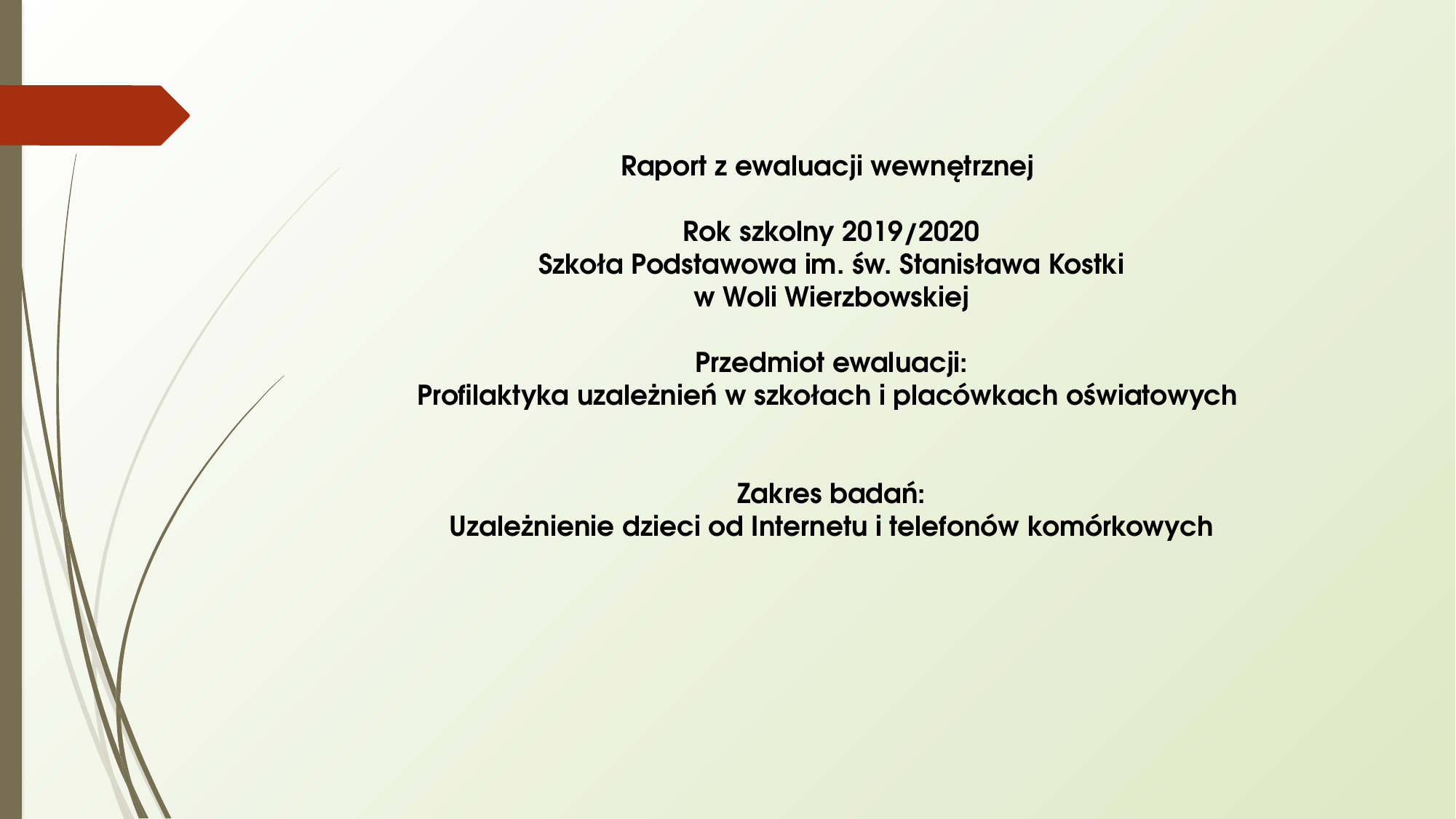

Raport z ewaluacji wewnętrznej

Rok szkolny 2019/2020
Szkoła Podstawowa im. św. Stanisława Kostki
w Woli Wierzbowskiej

Przedmiot ewaluacji:
Profilaktyka uzależnień w szkołach i placówkach oświatowych

Zakres badań:
Uzależnienie dzieci od Internetu i telefonów komórkowych